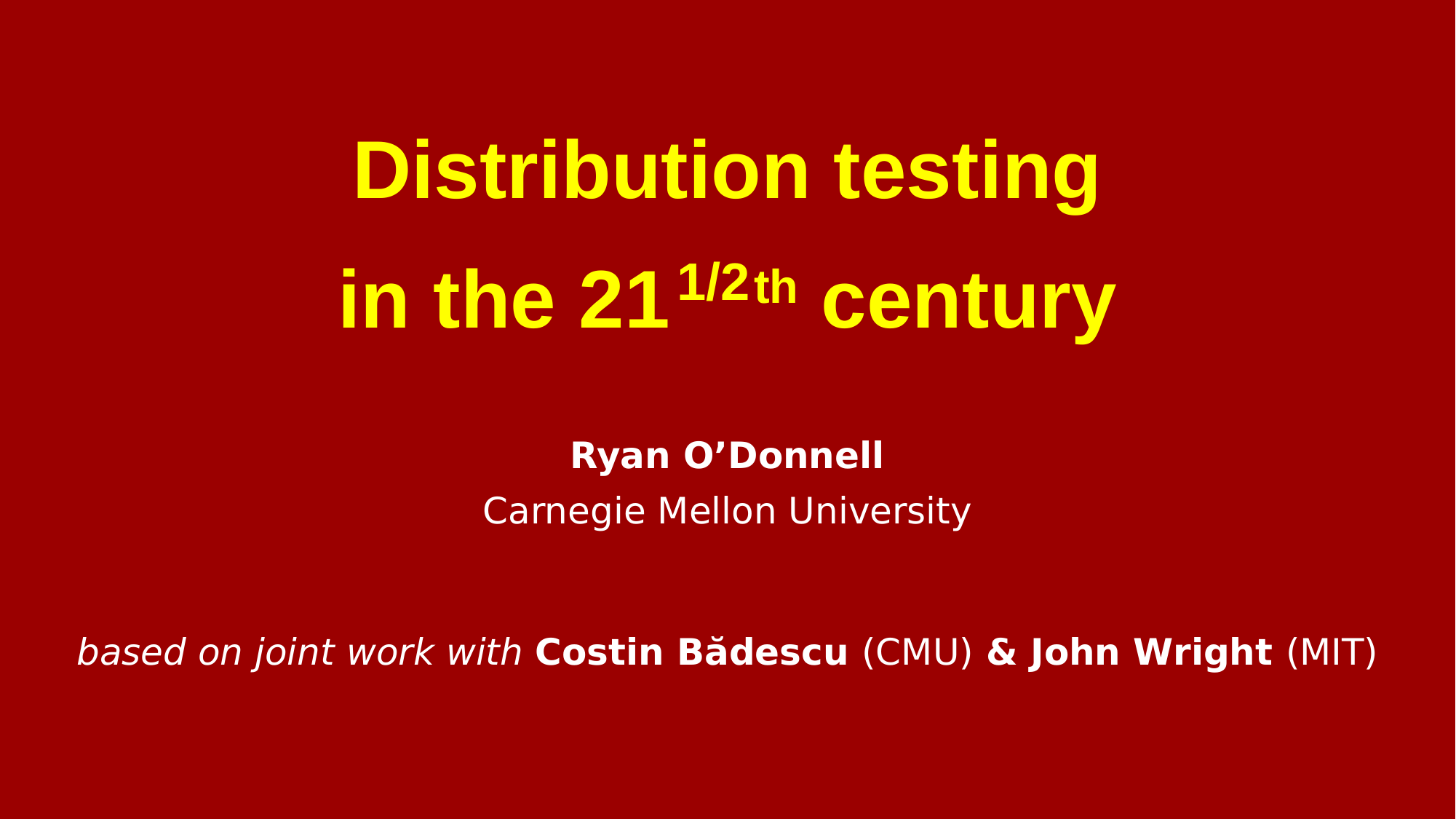

Distribution testing
in the 21 1/2 th century
Ryan O’Donnell
Carnegie Mellon University

based on joint work with Costin Bădescu (CMU) & John Wright (MIT)